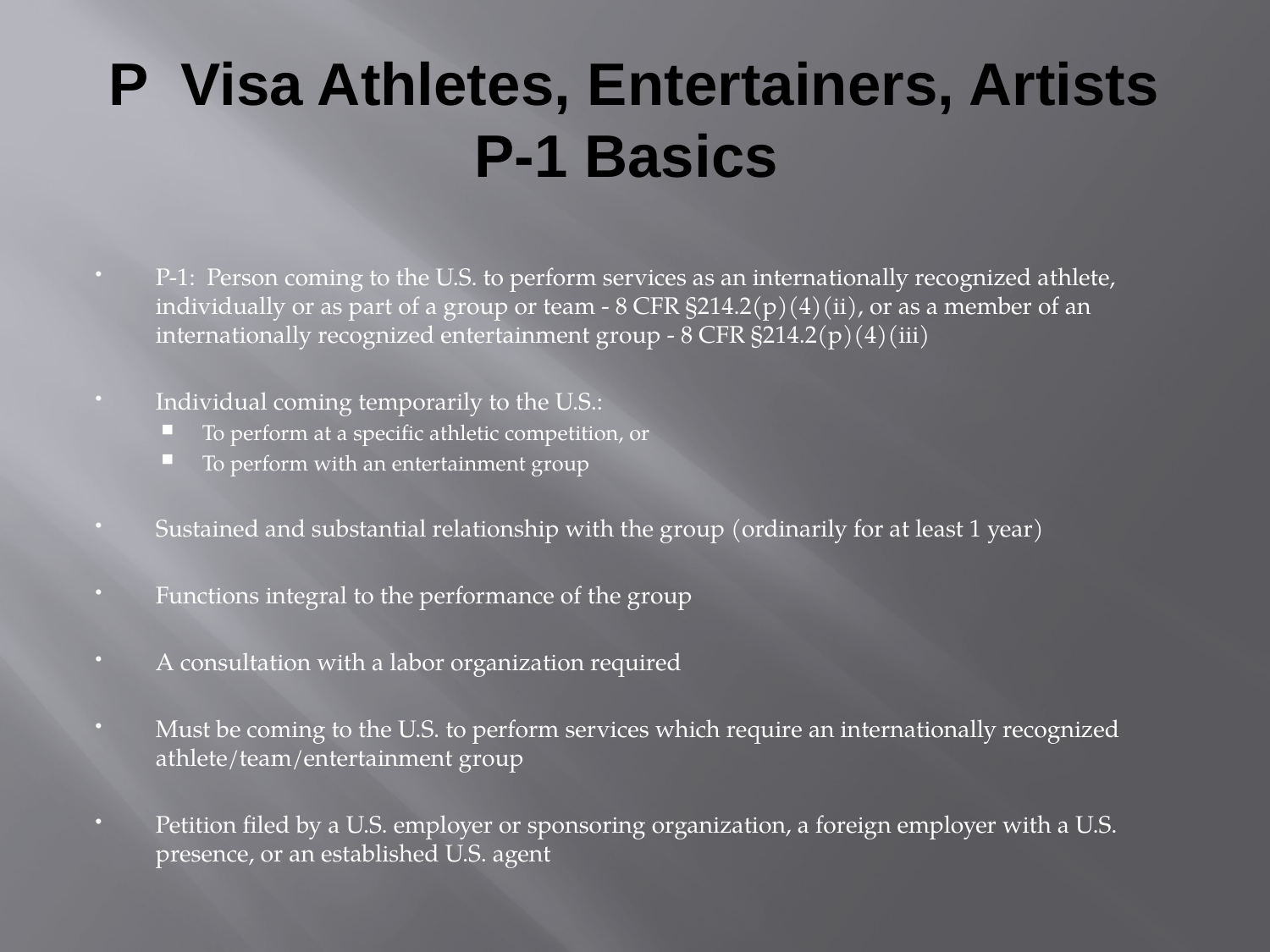

# P  Visa Athletes, Entertainers, Artists P-1 Basics

P-1:  Person coming to the U.S. to perform services as an internationally recognized athlete, individually or as part of a group or team - 8 CFR §214.2(p)(4)(ii), or as a member of an internationally recognized entertainment group - 8 CFR §214.2(p)(4)(iii)

Individual coming temporarily to the U.S.:
To perform at a specific athletic competition, or
To perform with an entertainment group

Sustained and substantial relationship with the group (ordinarily for at least 1 year)

Functions integral to the performance of the group

A consultation with a labor organization required

Must be coming to the U.S. to perform services which require an internationally recognized athlete/team/entertainment group

Petition filed by a U.S. employer or sponsoring organization, a foreign employer with a U.S. presence, or an established U.S. agent